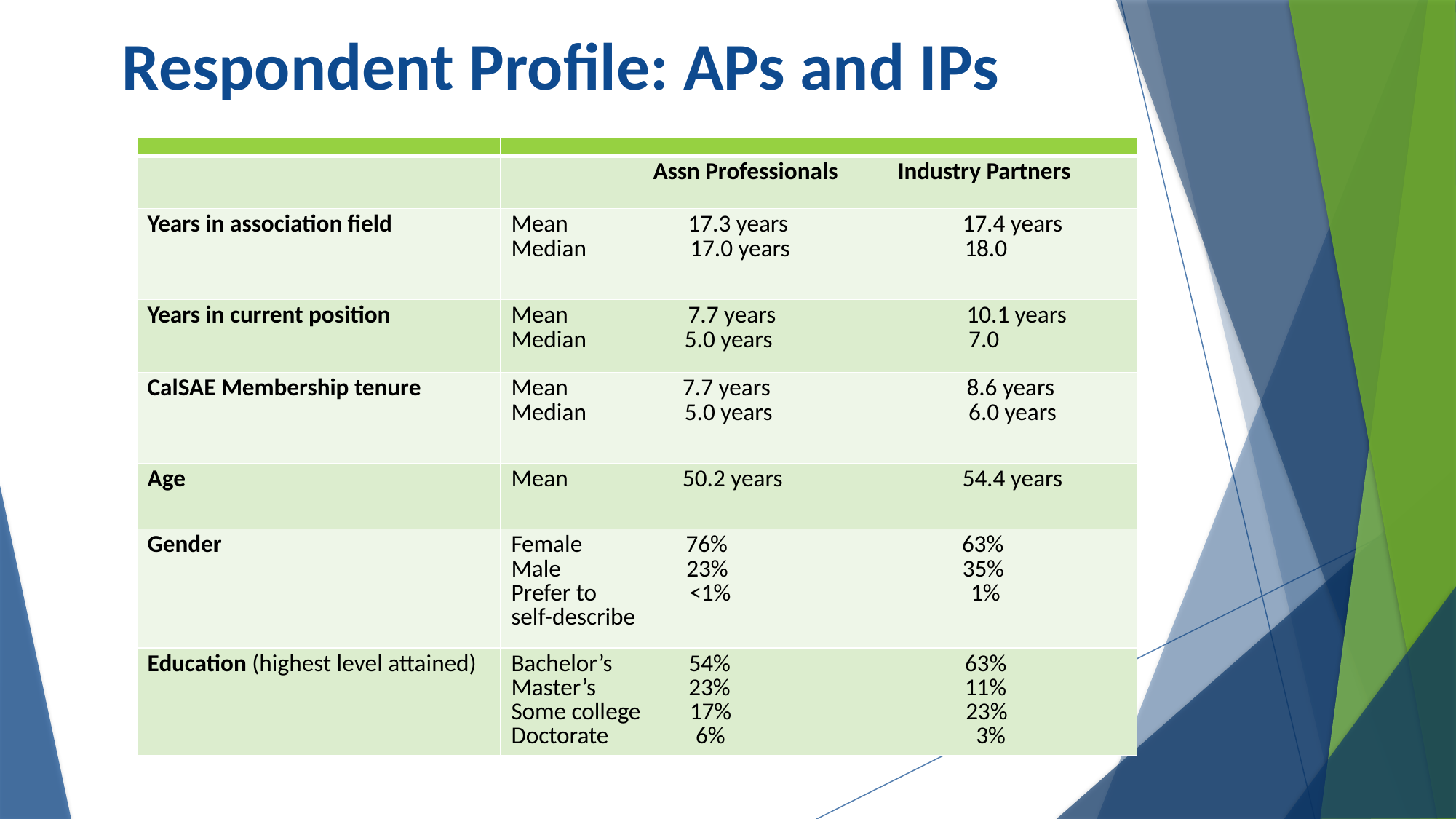

Respondent Profile: APs and IPs
|  |  |
| --- | --- |
|  | Assn Professionals Industry Partners |
| Years in association field | Mean 17.3 years 17.4 years Median 17.0 years 18.0 |
| Years in current position | Mean 7.7 years 10.1 years Median 5.0 years 7.0 |
| CalSAE Membership tenure | Mean 7.7 years 8.6 years Median 5.0 years 6.0 years |
| Age | Mean 50.2 years 54.4 years |
| Gender | Female 76% 63% Male 23% 35% Prefer to <1% 1% self-describe |
| Education (highest level attained) | Bachelor’s 54% 63% Master’s 23% 11% Some college 17% 23% Doctorate 6% 3% |